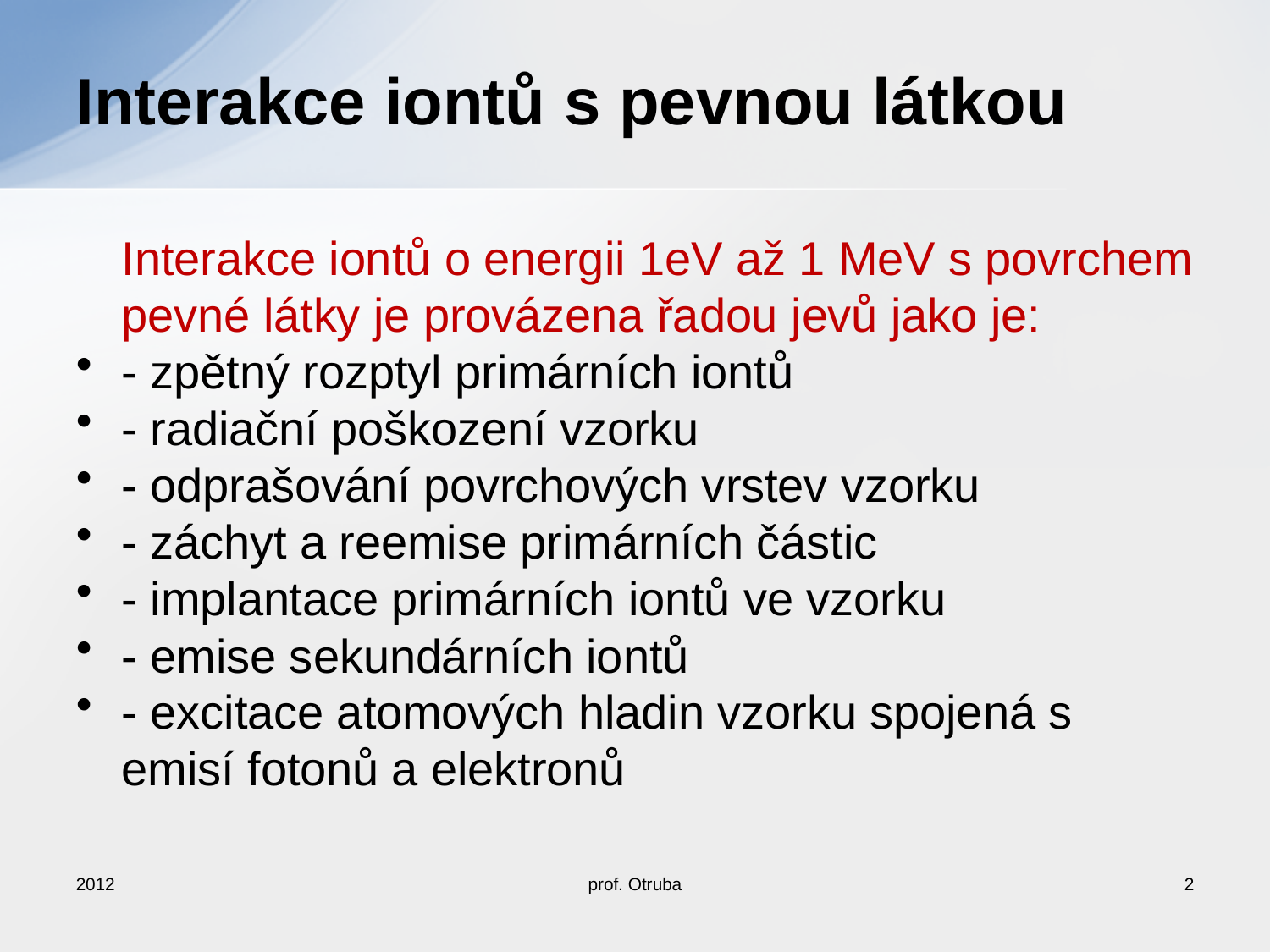

# Interakce iontů s pevnou látkou
	Interakce iontů o energii 1eV až 1 MeV s povrchem pevné látky je provázena řadou jevů jako je:
- zpětný rozptyl primárních iontů
- radiační poškození vzorku
- odprašování povrchových vrstev vzorku
- záchyt a reemise primárních částic
- implantace primárních iontů ve vzorku
- emise sekundárních iontů
- excitace atomových hladin vzorku spojená s emisí fotonů a elektronů

2012
prof. Otruba
2